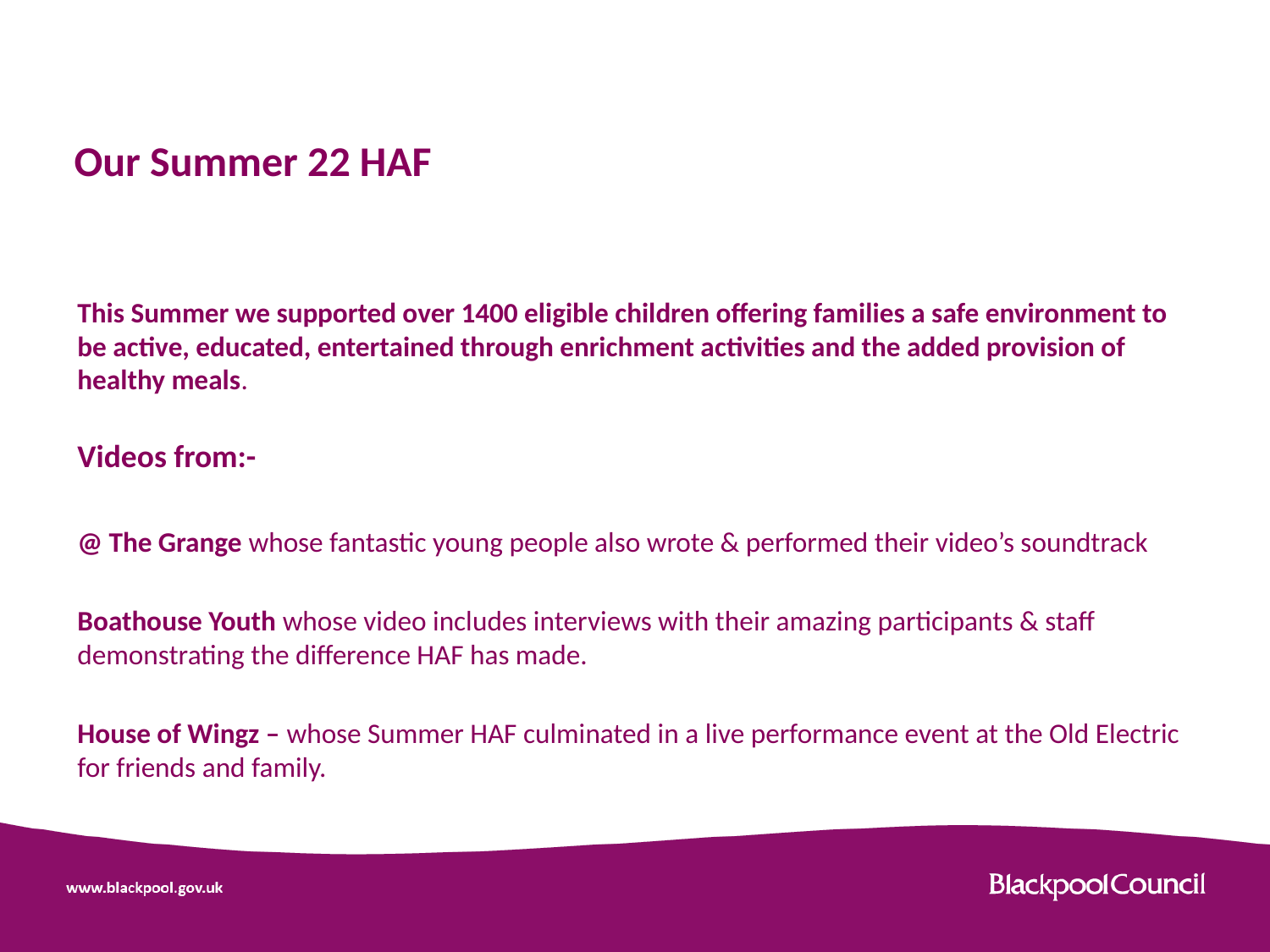

# Our Summer 22 HAF
This Summer we supported over 1400 eligible children offering families a safe environment to be active, educated, entertained through enrichment activities and the added provision of healthy meals.
Videos from:-

@ The Grange whose fantastic young people also wrote & performed their video’s soundtrack

Boathouse Youth whose video includes interviews with their amazing participants & staff demonstrating the difference HAF has made.

House of Wingz – whose Summer HAF culminated in a live performance event at the Old Electric for friends and family.